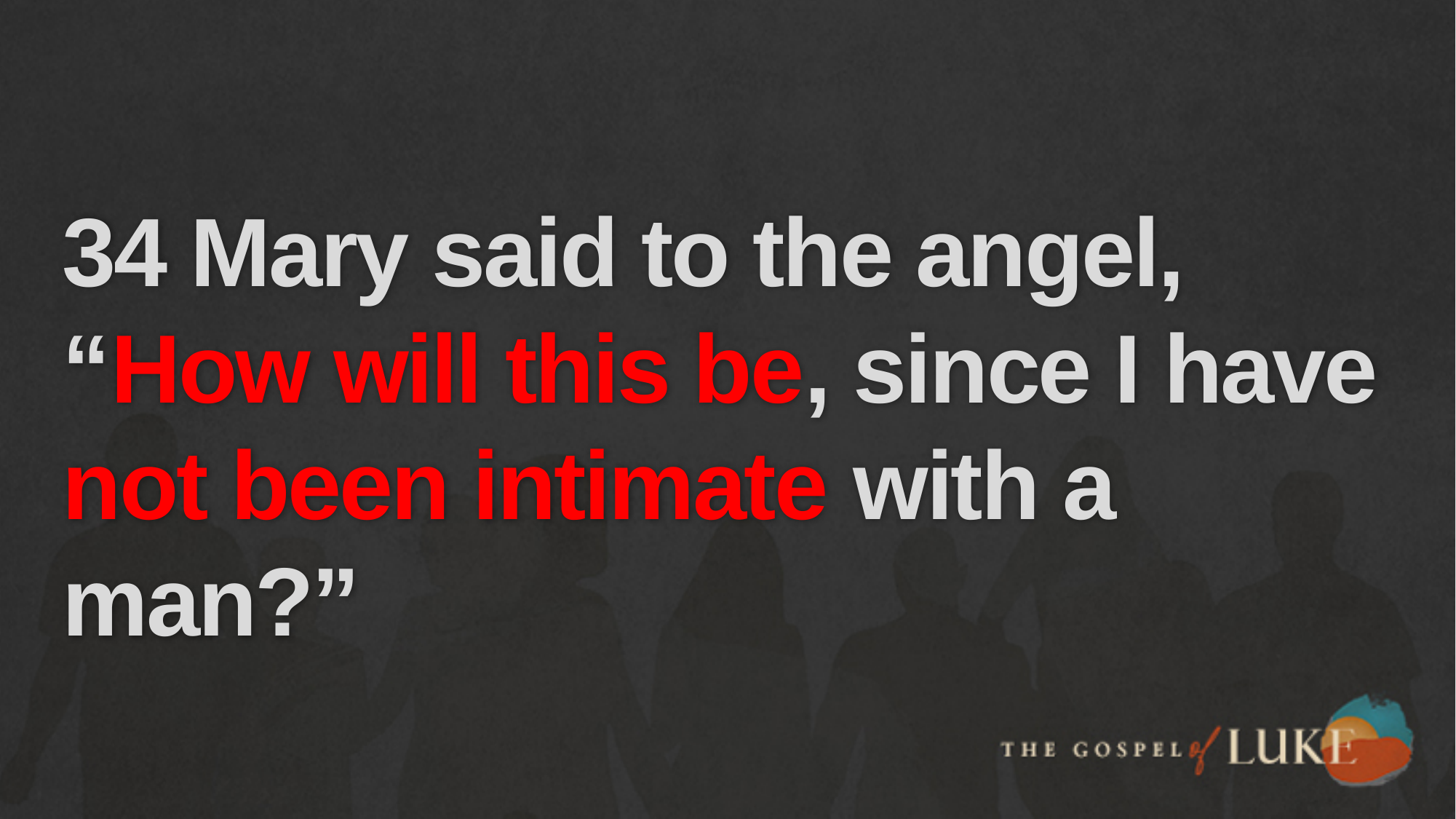

# 34 Mary said to the angel, “How will this be, since I have not been intimate with a man?”